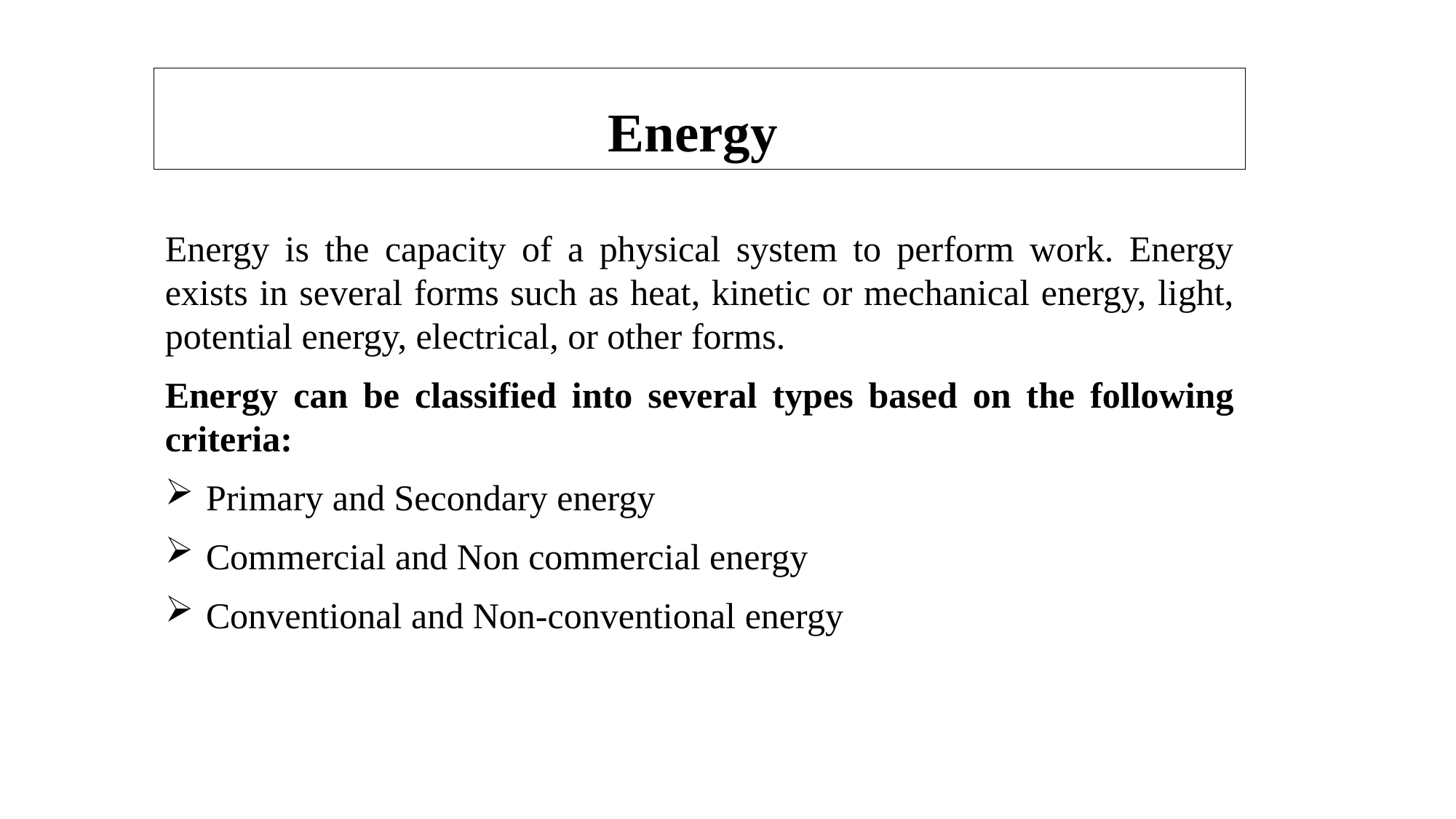

# Energy
Energy is the capacity of a physical system to perform work. Energy exists in several forms such as heat, kinetic or mechanical energy, light, potential energy, electrical, or other forms.
Energy can be classified into several types based on the following criteria:
Primary and Secondary energy
Commercial and Non commercial energy
Conventional and Non-conventional energy